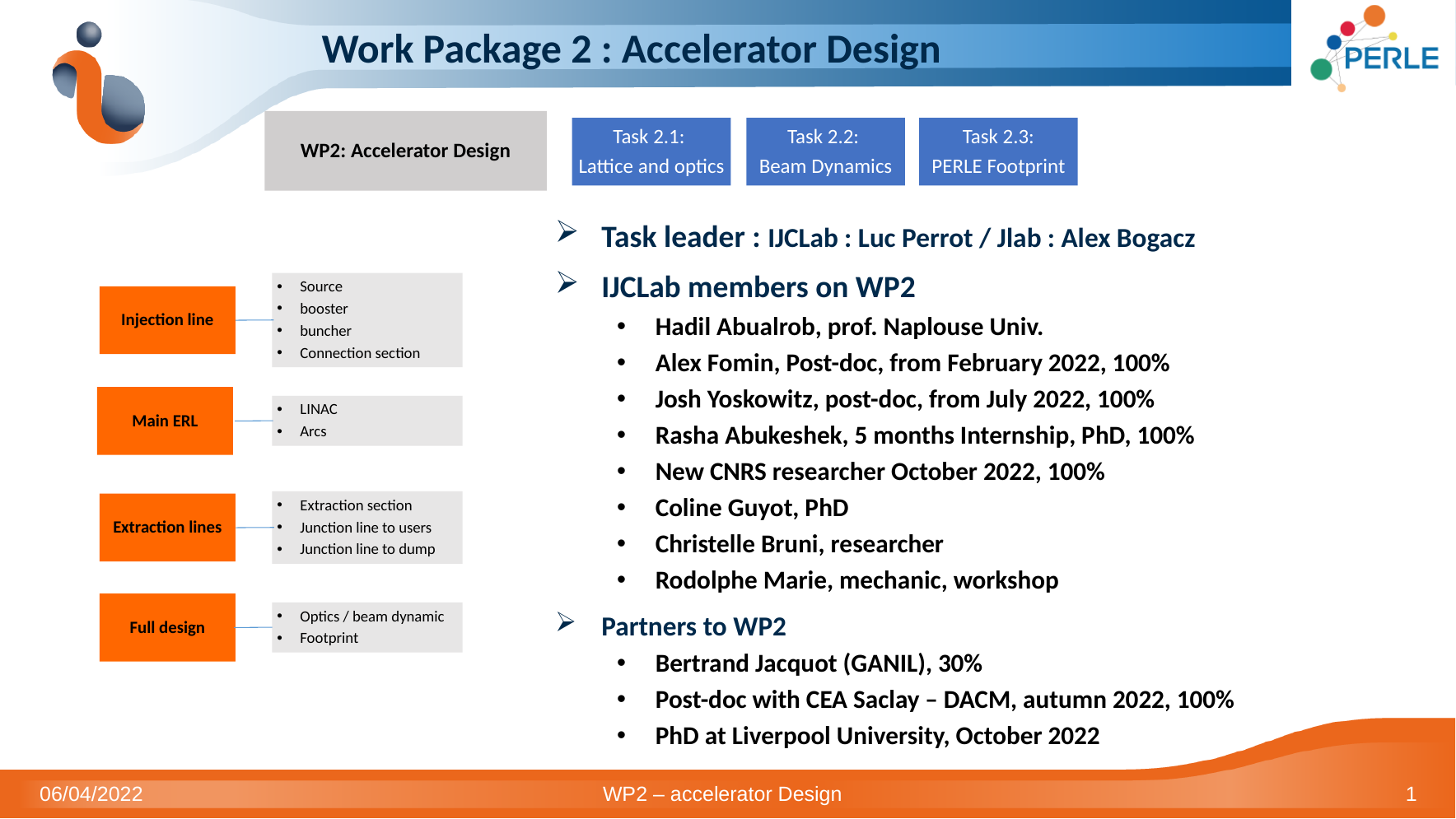

# Work Package 2 : Accelerator Design
WP2: Accelerator Design
Task 2.1:
Lattice and optics
Task 2.2:
Beam Dynamics
Task 2.3:
PERLE Footprint
Task leader : IJCLab : Luc Perrot / Jlab : Alex Bogacz
IJCLab members on WP2
Hadil Abualrob, prof. Naplouse Univ.
Alex Fomin, Post-doc, from February 2022, 100%
Josh Yoskowitz, post-doc, from July 2022, 100%
Rasha Abukeshek, 5 months Internship, PhD, 100%
New CNRS researcher October 2022, 100%
Coline Guyot, PhD
Christelle Bruni, researcher
Rodolphe Marie, mechanic, workshop
Partners to WP2
Bertrand Jacquot (GANIL), 30%
Post-doc with CEA Saclay – DACM, autumn 2022, 100%
PhD at Liverpool University, October 2022

Source
booster
buncher
Connection section
Injection line

Main ERL
LINAC
Arcs

Extraction section
Junction line to users
Junction line to dump
Extraction lines

Full design
Optics / beam dynamic
Footprint

06/04/2022
WP2 – accelerator Design
1